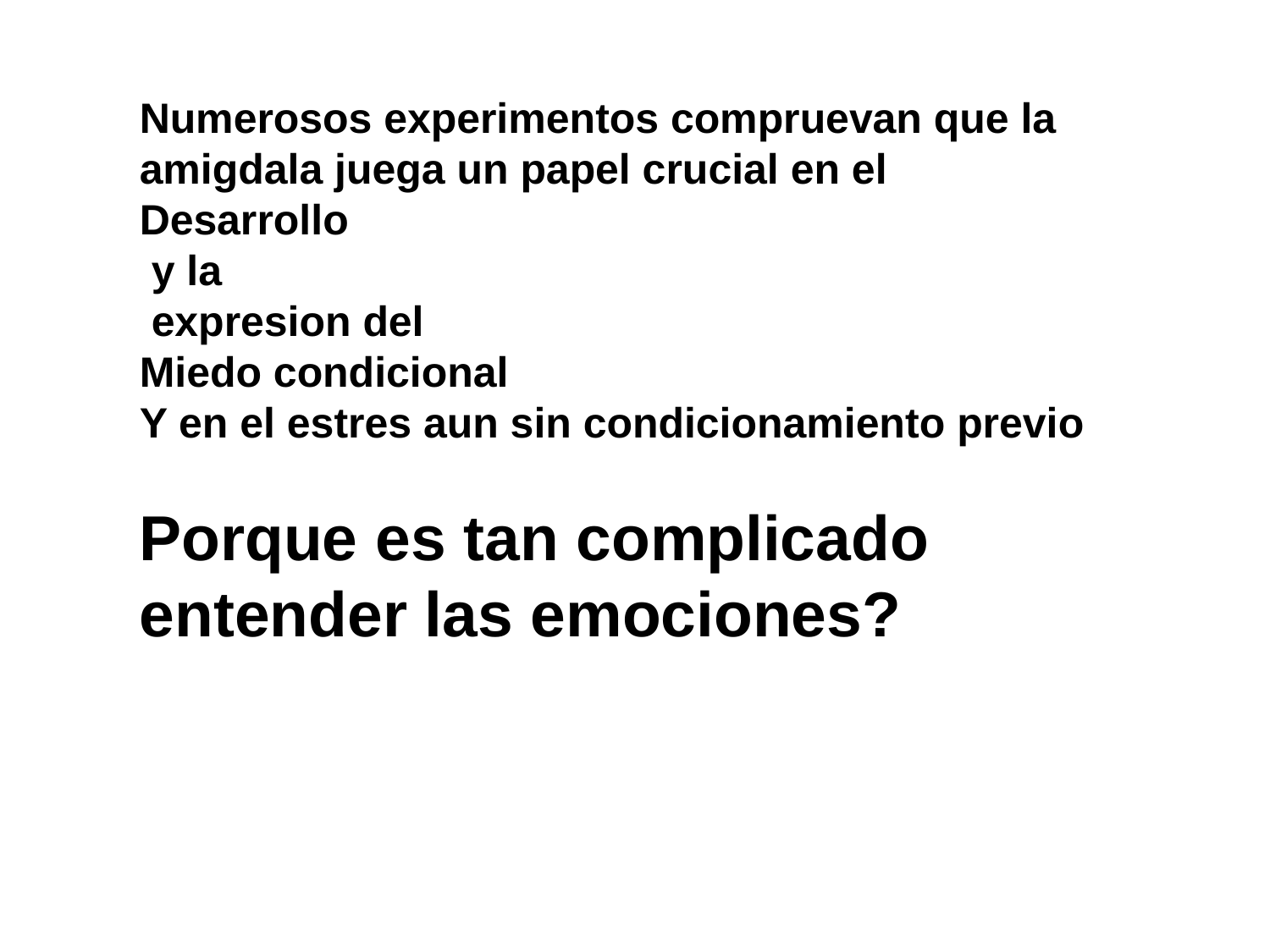

Numerosos experimentos compruevan que la amigdala juega un papel crucial en el
Desarrollo
 y la
 expresion del
Miedo condicional
Y en el estres aun sin condicionamiento previo

Porque es tan complicado entender las emociones?